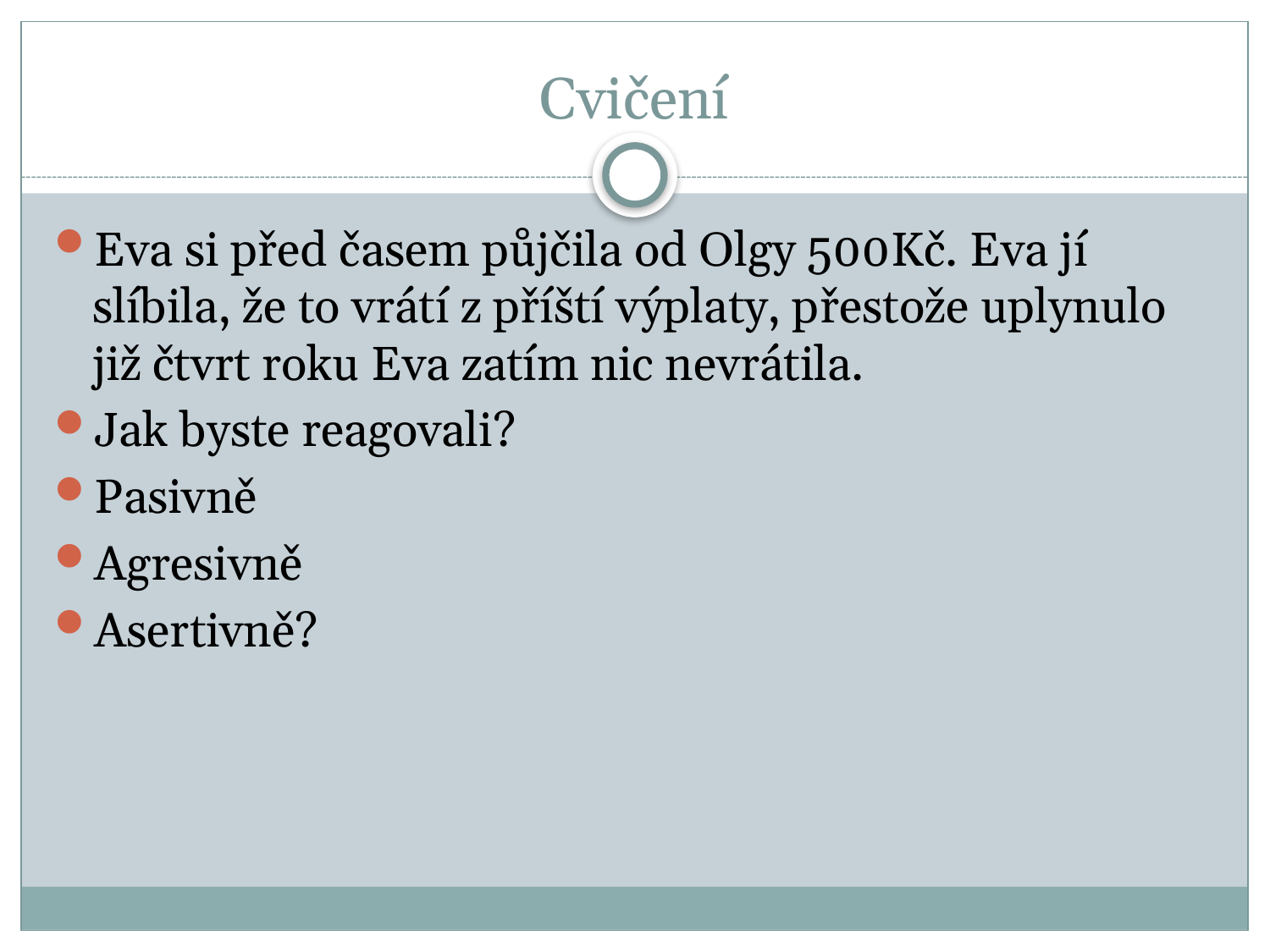

# Cvičení
Eva si před časem půjčila od Olgy 500Kč. Eva jí slíbila, že to vrátí z příští výplaty, přestože uplynulo již čtvrt roku Eva zatím nic nevrátila.
Jak byste reagovali?
Pasivně
Agresivně
Asertivně?